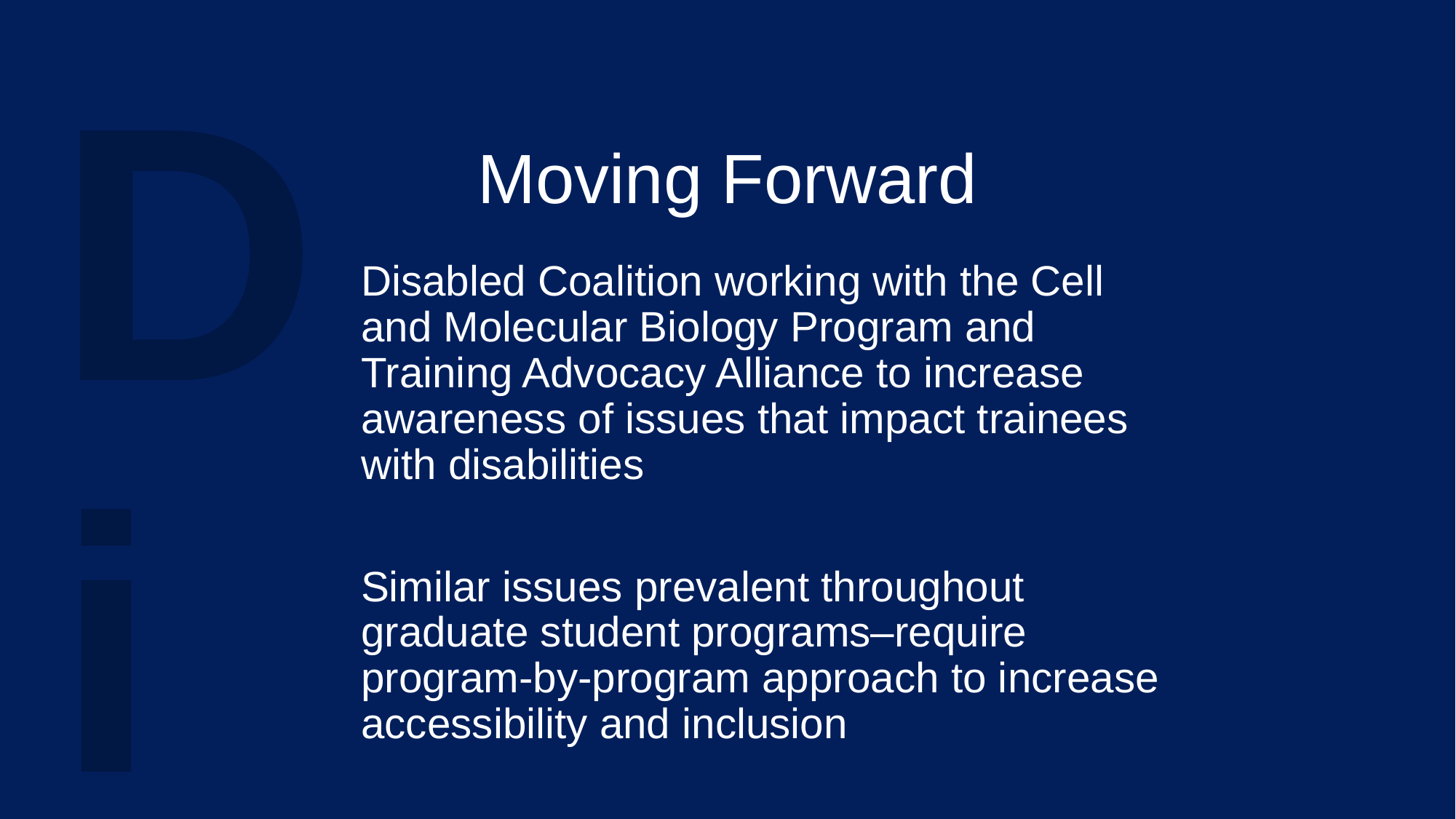

# Moving Forward
Disabled Coalition working with the Cell and Molecular Biology Program and Training Advocacy Alliance to increase awareness of issues that impact trainees with disabilities.

Similar issues are prevalent throughout graduate student programs–require program-by-program approach to increase accessibility and inclusion.
Disabled Coalition working with the Cell and Molecular Biology Program and Training Advocacy Alliance to increase awareness of issues that impact trainees with disabilities

Similar issues prevalent throughout graduate student programs–require program-by-program approach to increase accessibility and inclusion
PRESENTATION TITLE
30